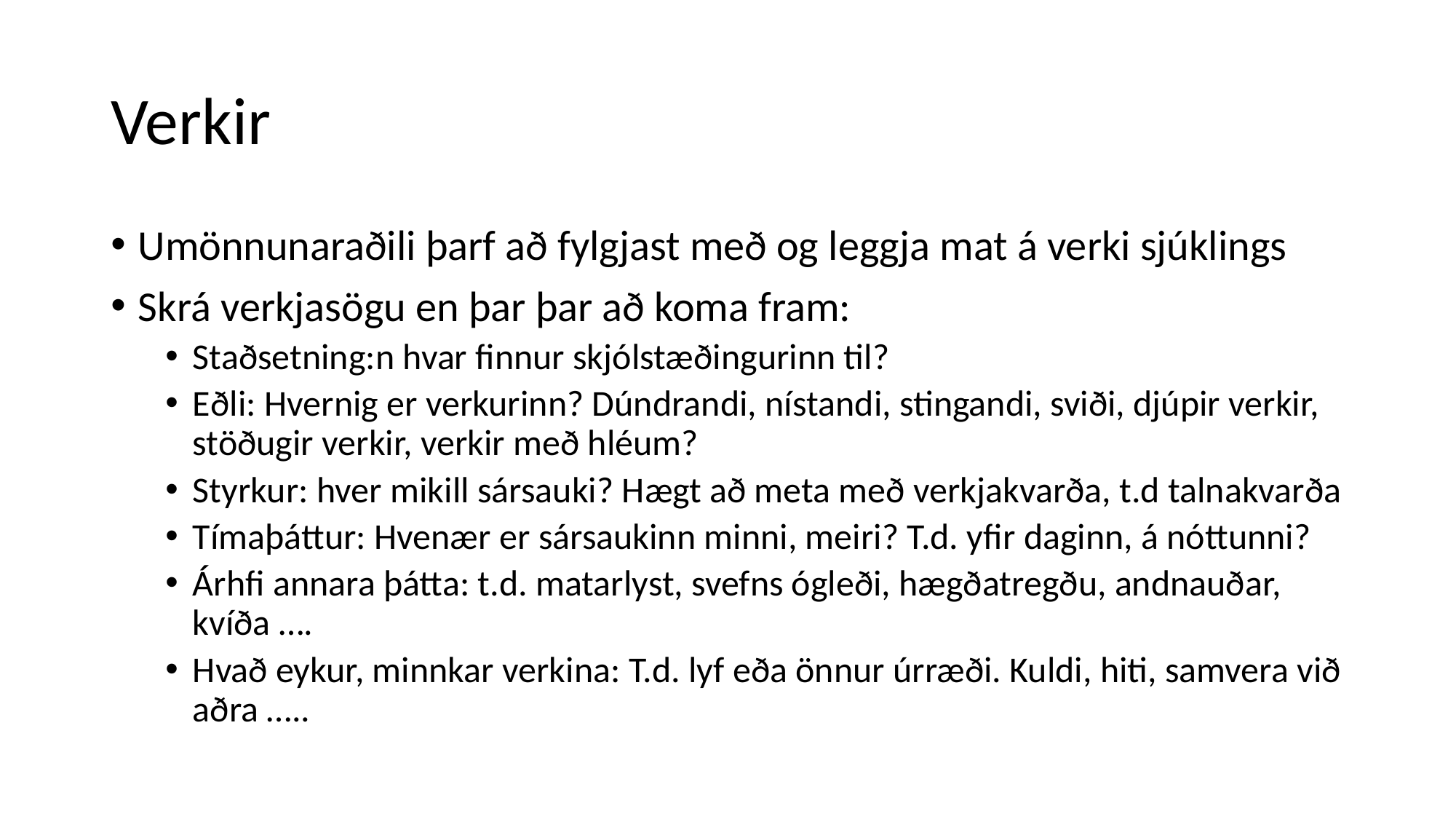

# Verkir
Umönnunaraðili þarf að fylgjast með og leggja mat á verki sjúklings
Skrá verkjasögu en þar þar að koma fram:
Staðsetning:n hvar finnur skjólstæðingurinn til?
Eðli: Hvernig er verkurinn? Dúndrandi, nístandi, stingandi, sviði, djúpir verkir, stöðugir verkir, verkir með hléum?
Styrkur: hver mikill sársauki? Hægt að meta með verkjakvarða, t.d talnakvarða
Tímaþáttur: Hvenær er sársaukinn minni, meiri? T.d. yfir daginn, á nóttunni?
Árhfi annara þátta: t.d. matarlyst, svefns ógleði, hægðatregðu, andnauðar, kvíða ….
Hvað eykur, minnkar verkina: T.d. lyf eða önnur úrræði. Kuldi, hiti, samvera við aðra …..